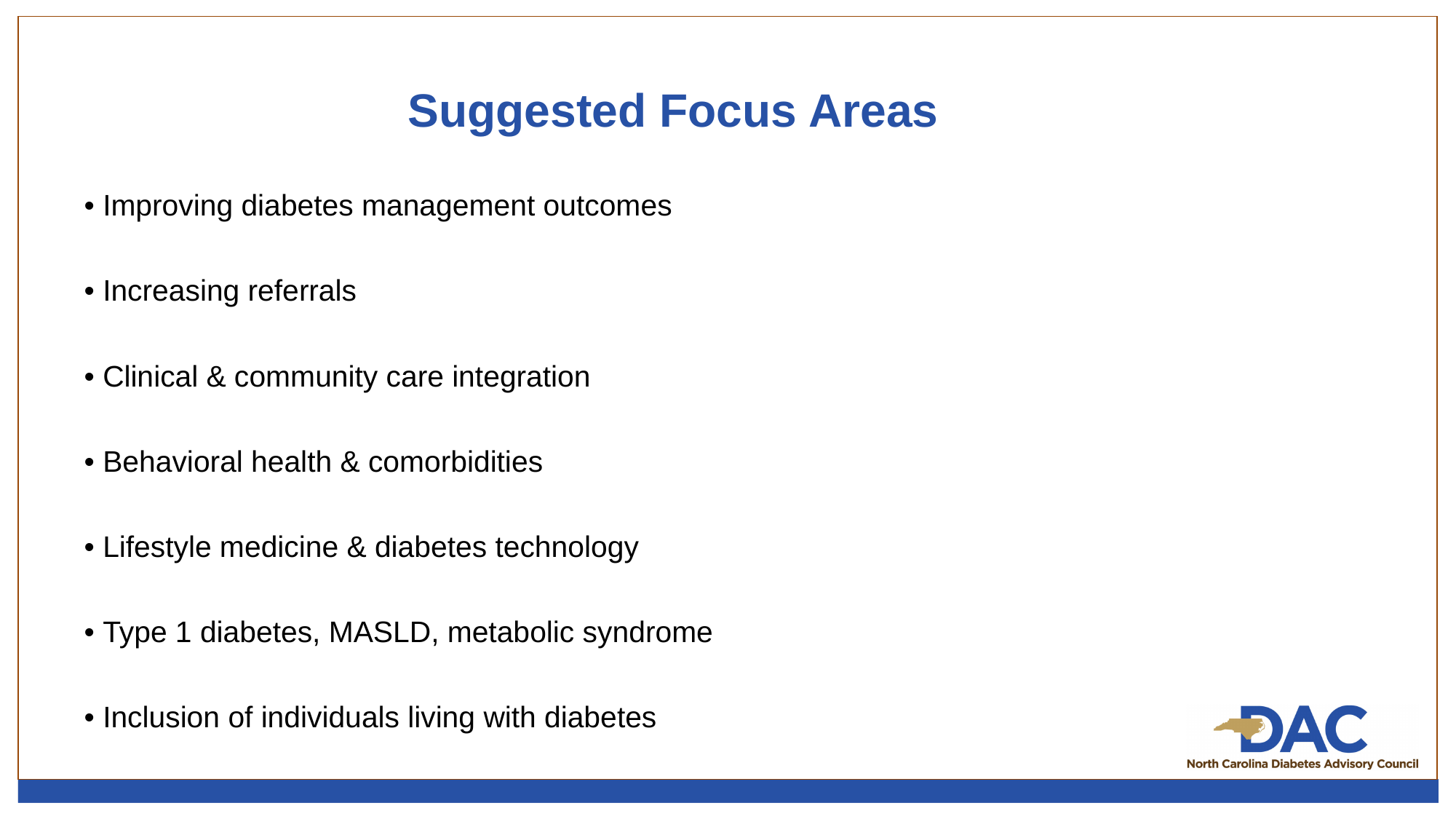

Suggested Focus Areas

• Improving diabetes management outcomes

• Increasing referrals

• Clinical & community care integration

• Behavioral health & comorbidities

• Lifestyle medicine & diabetes technology

• Type 1 diabetes, MASLD, metabolic syndrome

• Inclusion of individuals living with diabetes